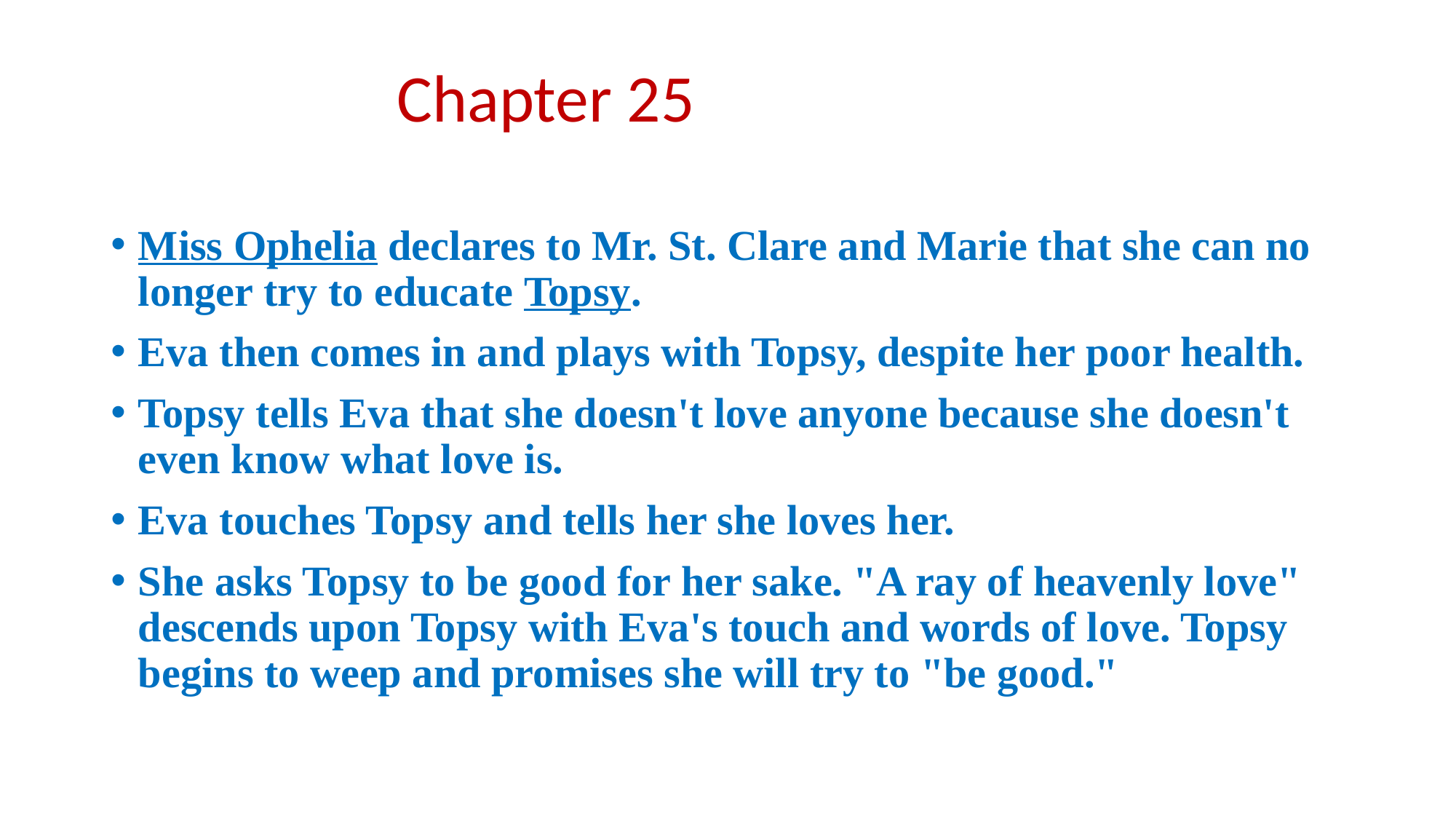

# Chapter 25
Miss Ophelia declares to Mr. St. Clare and Marie that she can no longer try to educate Topsy.
Eva then comes in and plays with Topsy, despite her poor health.
Topsy tells Eva that she doesn't love anyone because she doesn't even know what love is.
Eva touches Topsy and tells her she loves her.
She asks Topsy to be good for her sake. "A ray of heavenly love" descends upon Topsy with Eva's touch and words of love. Topsy begins to weep and promises she will try to "be good."